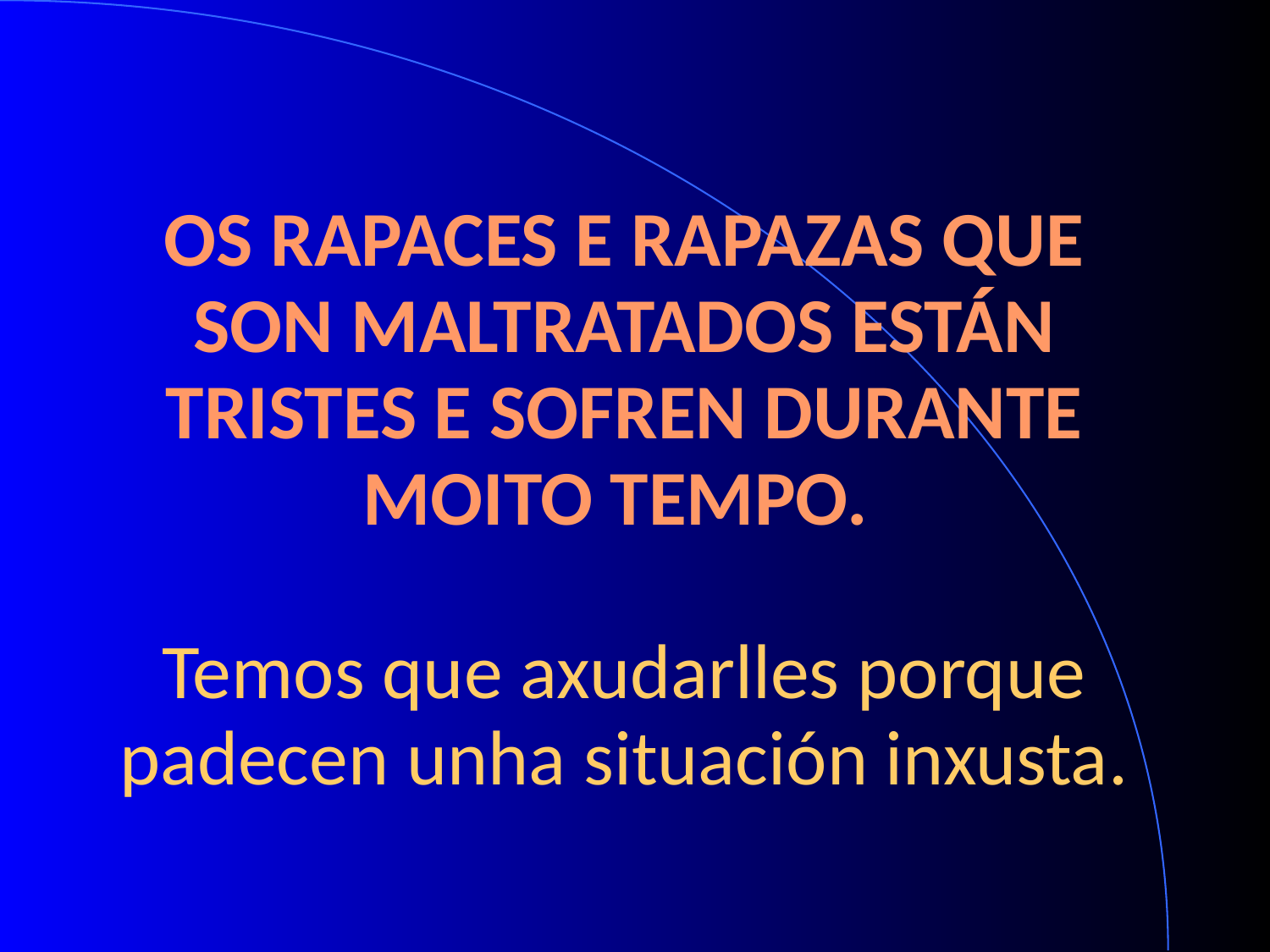

# OS RAPACES E RAPAZAS QUE SON MALTRATADOS ESTÁN TRISTES E SOFREN DURANTE MOITO TEMPO. Temos que axudarlles porque padecen unha situación inxusta.